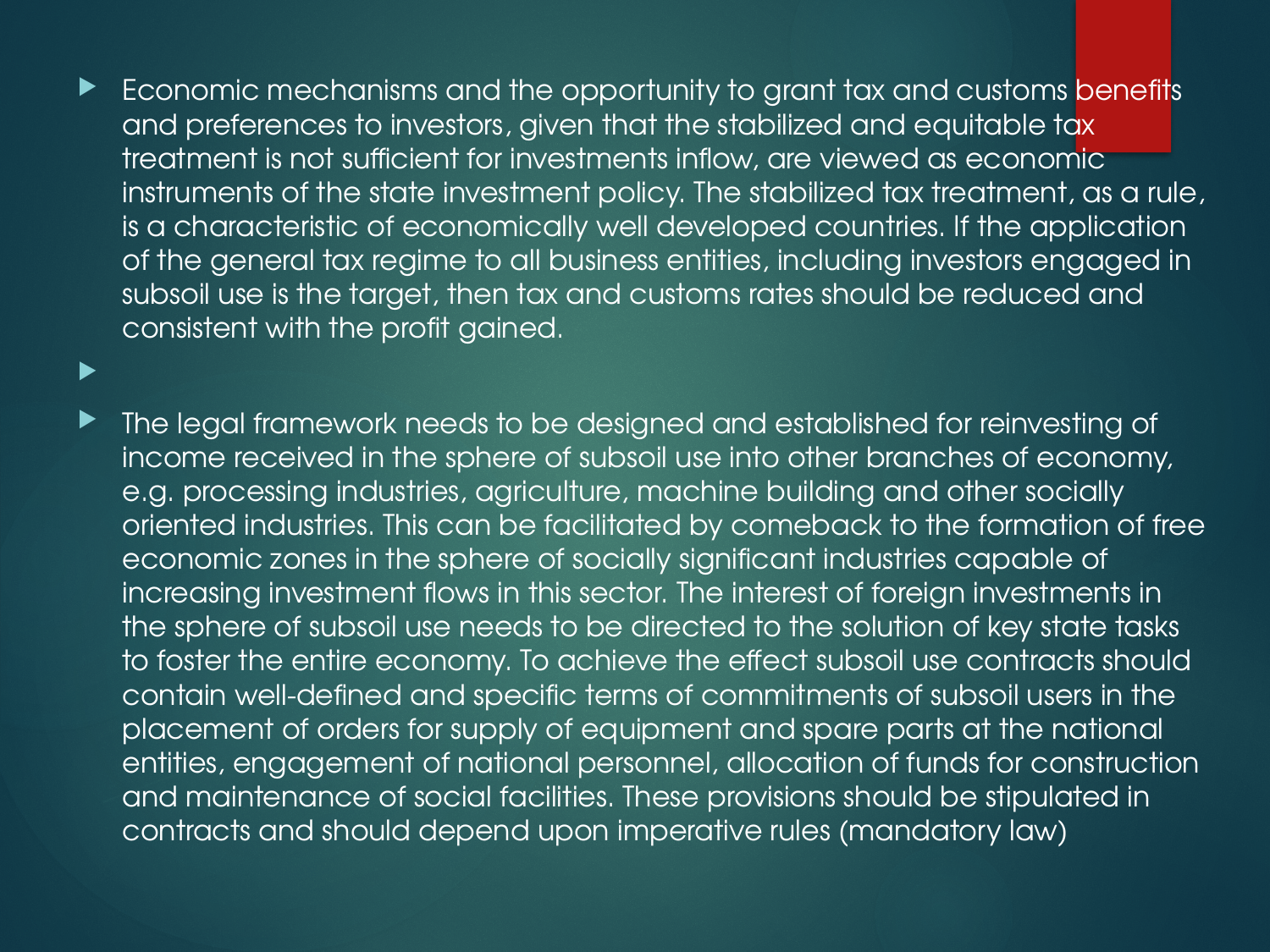

Economic mechanisms and the opportunity to grant tax and customs benefits and preferences to investors, given that the stabilized and equitable tax treatment is not sufficient for investments inflow, are viewed as economic instruments of the state investment policy. The stabilized tax treatment, as a rule, is a characteristic of economically well developed countries. If the application of the general tax regime to all business entities, including investors engaged in subsoil use is the target, then tax and customs rates should be reduced and consistent with the profit gained.

The legal framework needs to be designed and established for reinvesting of income received in the sphere of subsoil use into other branches of economy, e.g. processing industries, agriculture, machine building and other socially oriented industries. This can be facilitated by comeback to the formation of free economic zones in the sphere of socially significant industries capable of increasing investment flows in this sector. The interest of foreign investments in the sphere of subsoil use needs to be directed to the solution of key state tasks to foster the entire economy. To achieve the effect subsoil use contracts should contain well-defined and specific terms of commitments of subsoil users in the placement of orders for supply of equipment and spare parts at the national entities, engagement of national personnel, allocation of funds for construction and maintenance of social facilities. These provisions should be stipulated in contracts and should depend upon imperative rules (mandatory law)